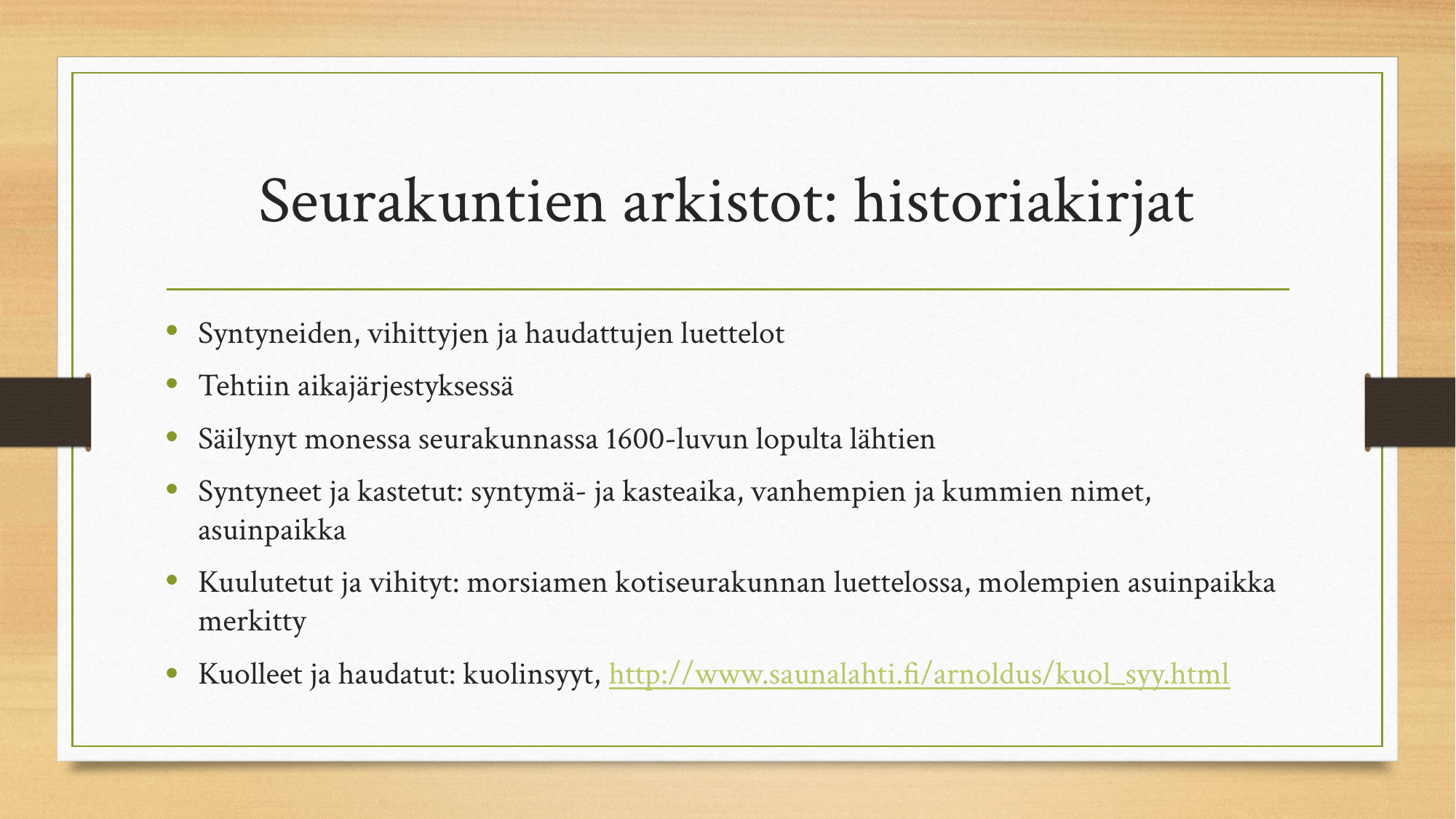

# Seurakuntien arkistot: historiakirjat
Syntyneiden, vihittyjen ja haudattujen luettelot
Tehtiin aikajärjestyksessä
Säilynyt monessa seurakunnassa 1600-luvun lopulta lähtien
Syntyneet ja kastetut: syntymä- ja kasteaika, vanhempien ja kummien nimet, asuinpaikka
Kuulutetut ja vihityt: morsiamen kotiseurakunnan luettelossa, molempien asuinpaikka merkitty
Kuolleet ja haudatut: kuolinsyyt, http://www.saunalahti.fi/arnoldus/kuol_syy.html